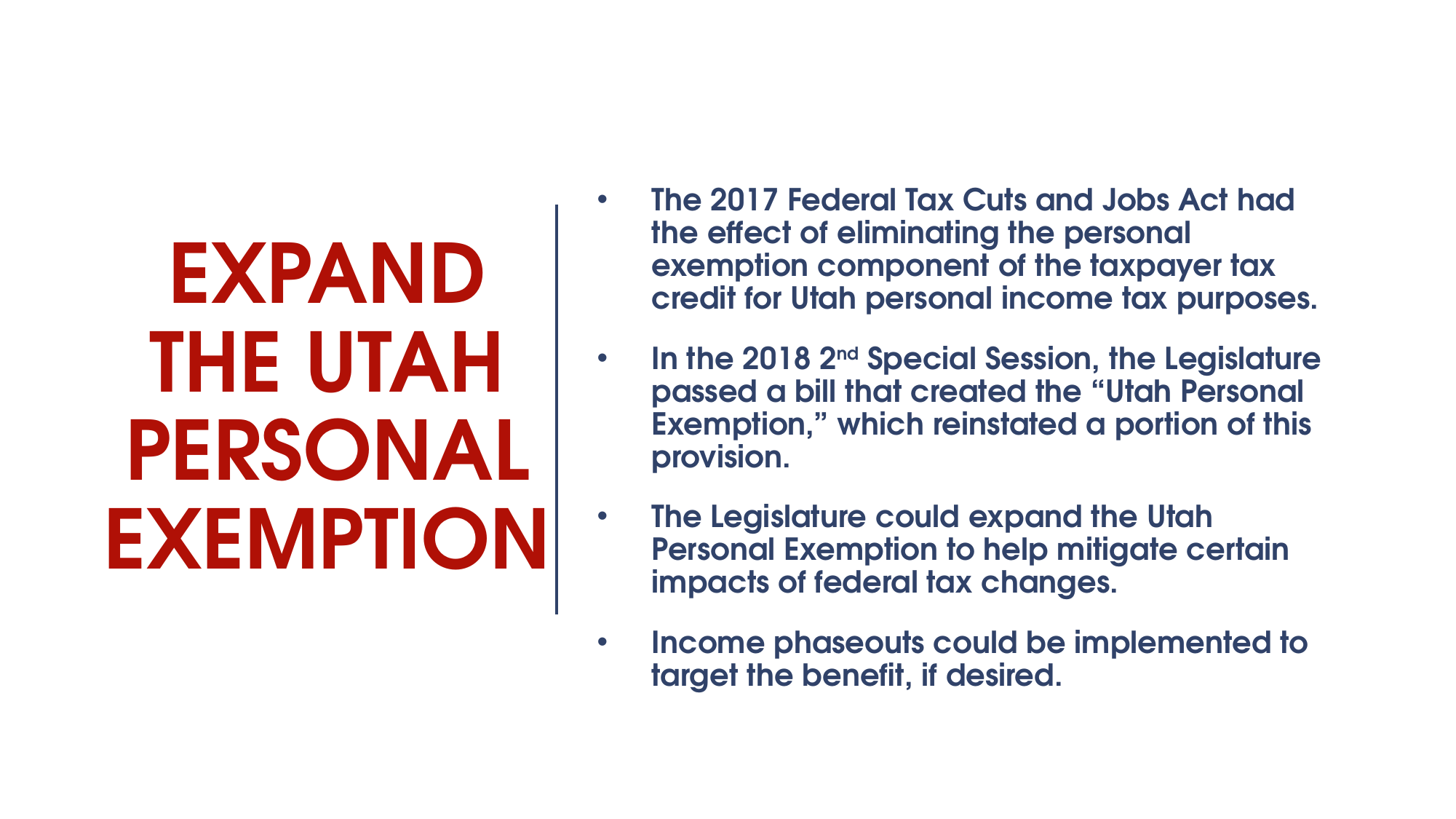

# Expand the Utah personal exemption
The 2017 Federal Tax Cuts and Jobs Act had the effect of eliminating the personal exemption component of the taxpayer tax credit for Utah personal income tax purposes.
In the 2018 2nd Special Session, the Legislature passed a bill that created the “Utah Personal Exemption,” which reinstated a portion of this provision.
The Legislature could expand the Utah Personal Exemption to help mitigate certain impacts of federal tax changes.
Income phaseouts could be implemented to target the benefit, if desired.